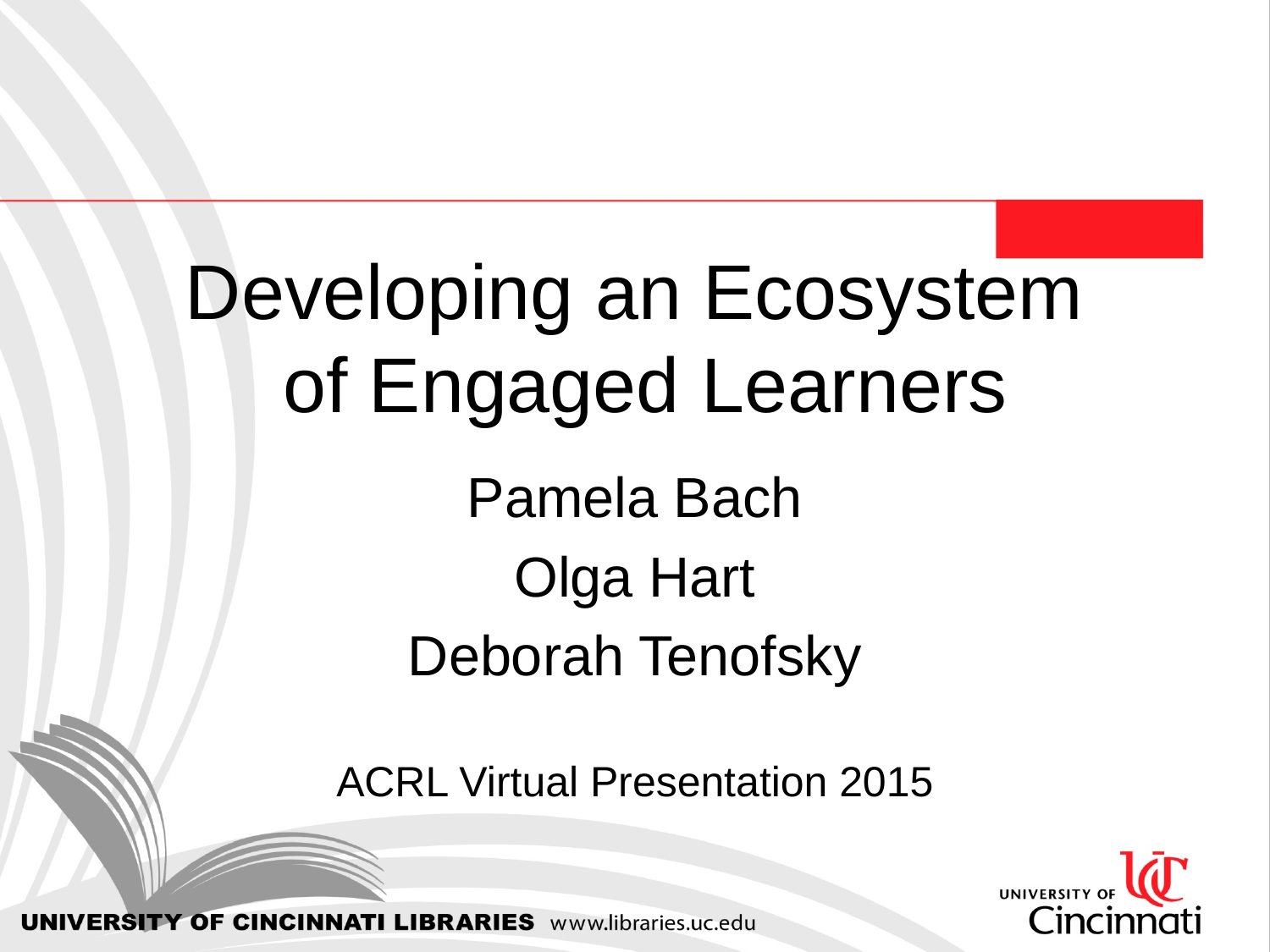

# Developing an Ecosystem of Engaged Learners
Pamela Bach
Olga Hart
Deborah Tenofsky

ACRL Virtual Presentation 2015